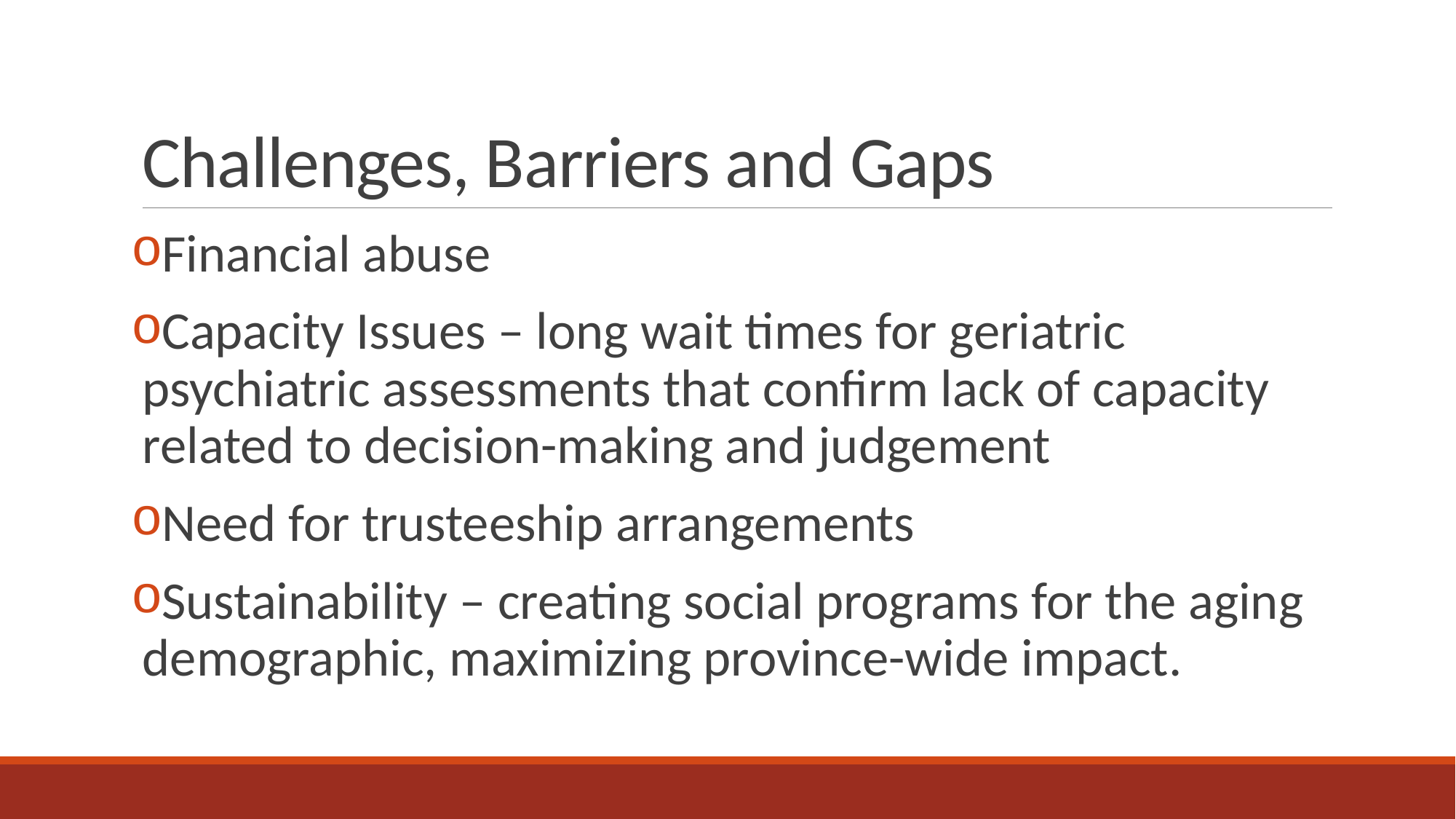

# Challenges, Barriers and Gaps
Financial abuse
Capacity Issues – long wait times for geriatric psychiatric assessments that confirm lack of capacity related to decision-making and judgement
Need for trusteeship arrangements
Sustainability – creating social programs for the aging demographic, maximizing province-wide impact.